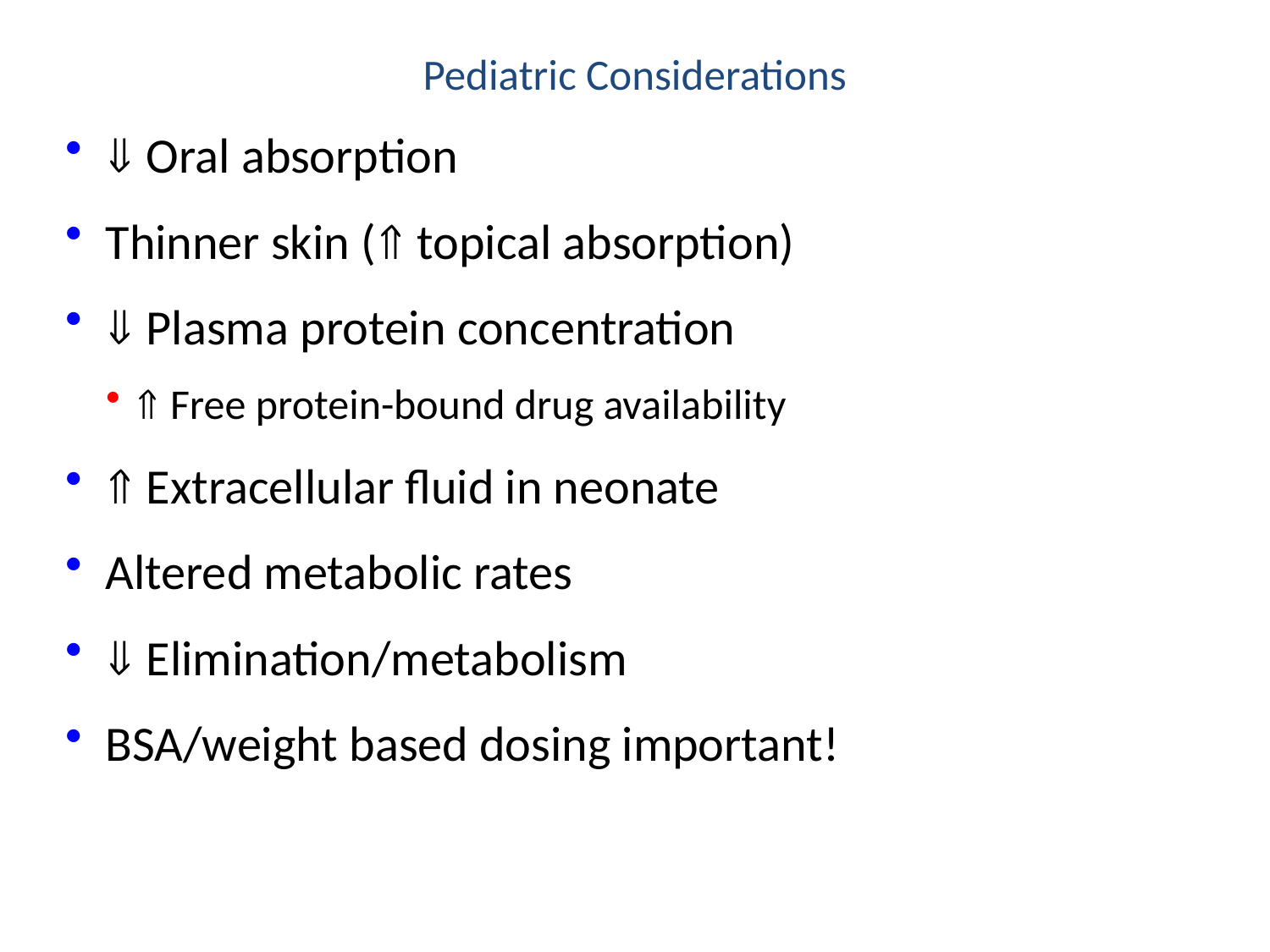

# Pediatric Considerations
⇓ Oral absorption
Thinner skin (⇑ topical absorption)
⇓ Plasma protein concentration
⇑ Free protein-bound drug availability
⇑ Extracellular fluid in neonate
Altered metabolic rates
⇓ Elimination/metabolism
BSA/weight based dosing important!